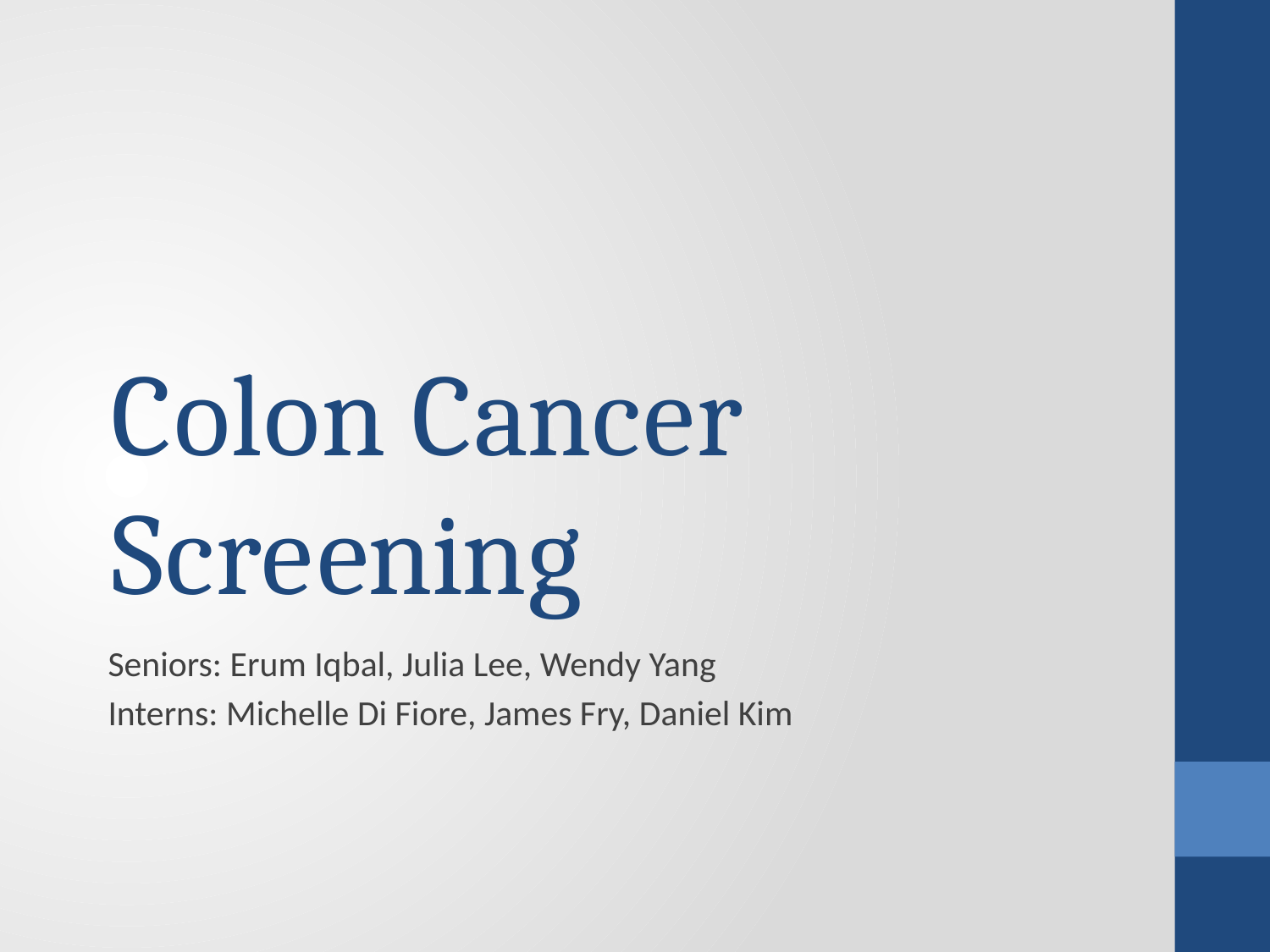

# Colon Cancer Screening
Seniors: Erum Iqbal, Julia Lee, Wendy Yang
Interns: Michelle Di Fiore, James Fry, Daniel Kim